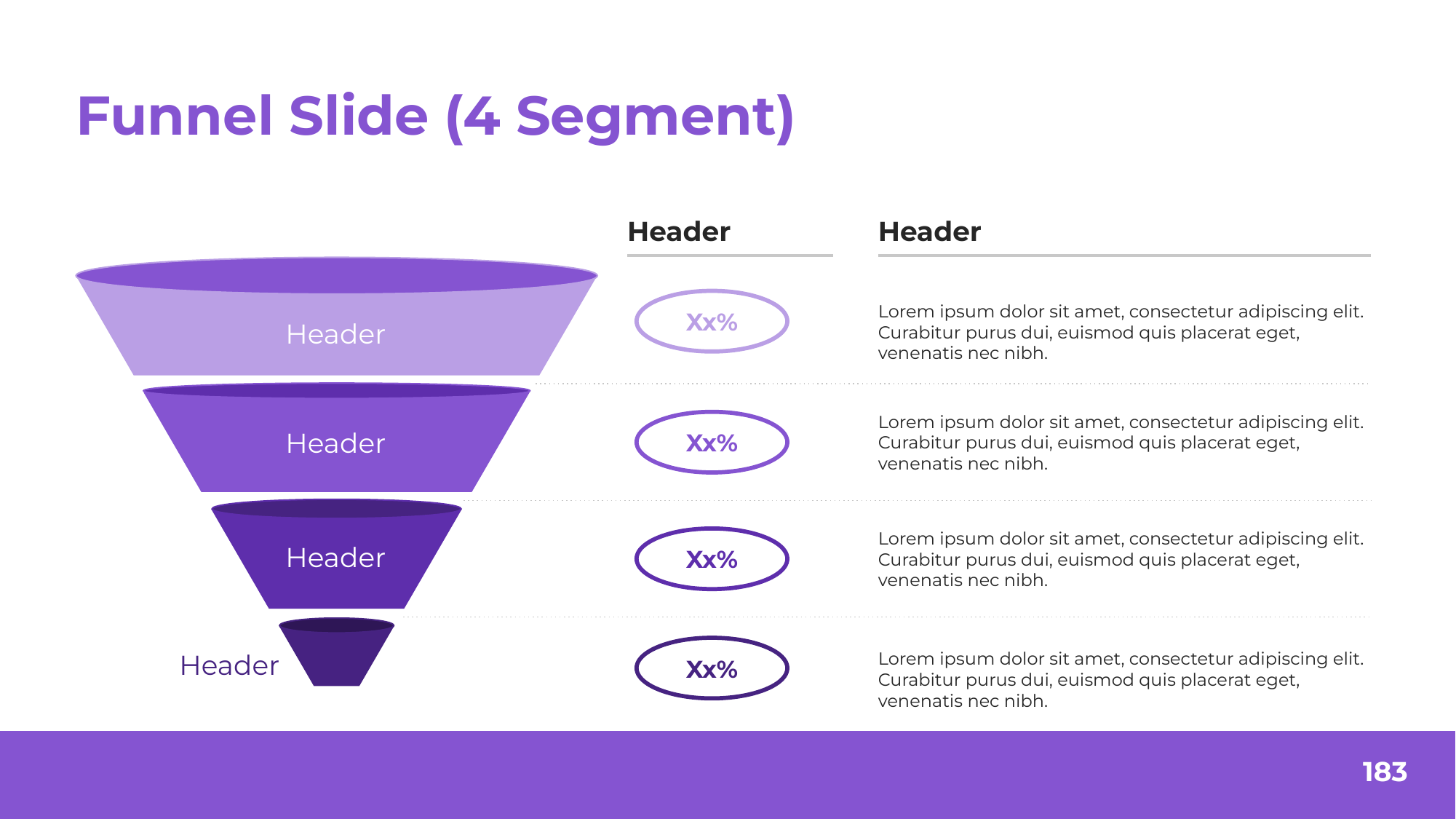

# Funnel Slide (4 Segment)
Header
Header

Xx%
Lorem ipsum dolor sit amet, consectetur adipiscing elit. Curabitur purus dui, euismod quis placerat eget, venenatis nec nibh.
Header

Lorem ipsum dolor sit amet, consectetur adipiscing elit. Curabitur purus dui, euismod quis placerat eget, venenatis nec nibh.
Xx%
Header

Lorem ipsum dolor sit amet, consectetur adipiscing elit. Curabitur purus dui, euismod quis placerat eget, venenatis nec nibh.
Xx%
Header

Xx%
Lorem ipsum dolor sit amet, consectetur adipiscing elit. Curabitur purus dui, euismod quis placerat eget, venenatis nec nibh.
Header
183